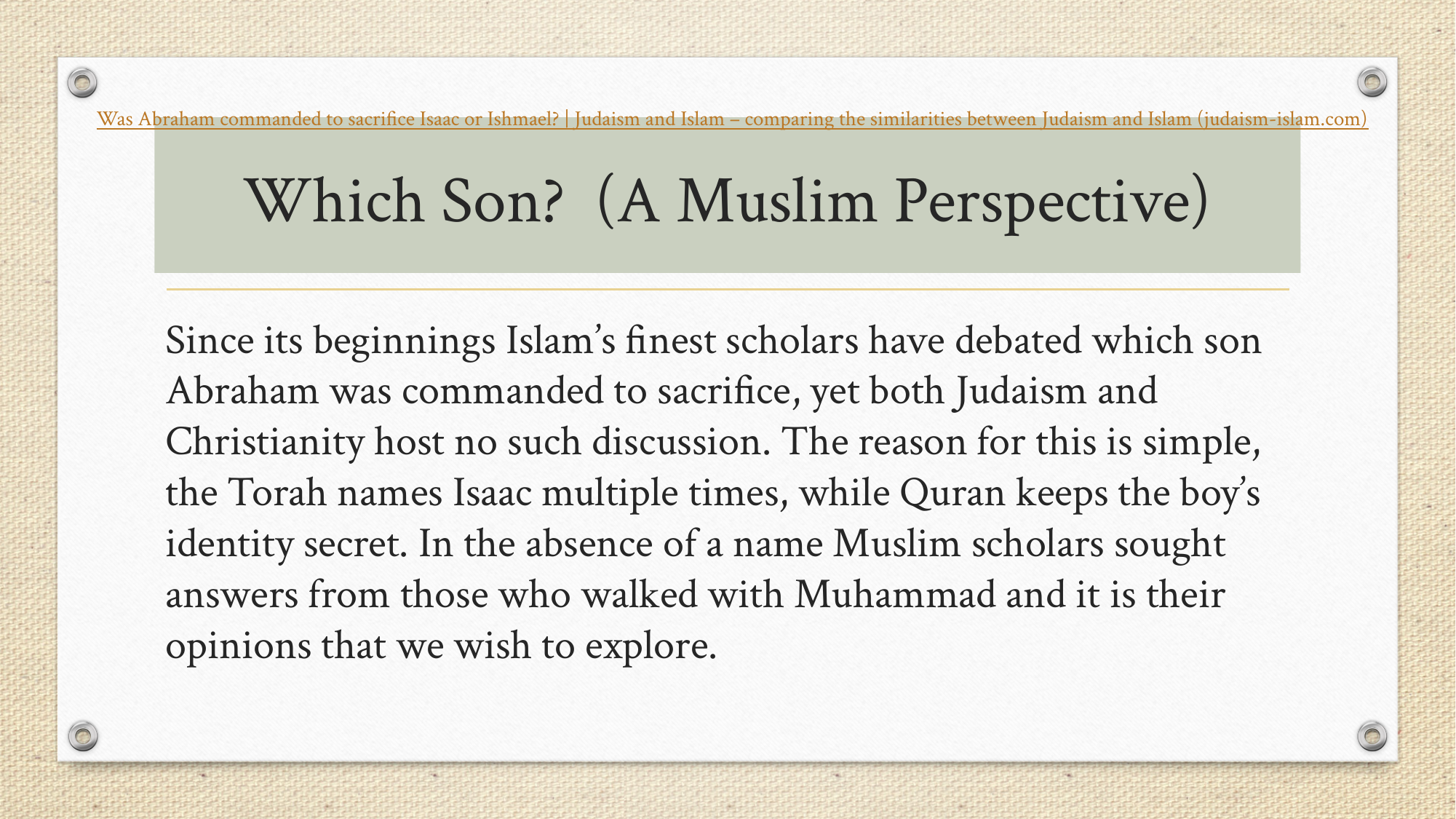

Was Abraham commanded to sacrifice Isaac or Ishmael? | Judaism and Islam – comparing the similarities between Judaism and Islam (judaism-islam.com)
# Which Son?  (A Muslim Perspective)
Since its beginnings Islam’s finest scholars have debated which son Abraham was commanded to sacrifice, yet both Judaism and Christianity host no such discussion. The reason for this is simple, the Torah names Isaac multiple times, while Quran keeps the boy’s identity secret. In the absence of a name Muslim scholars sought answers from those who walked with Muhammad and it is their opinions that we wish to explore.